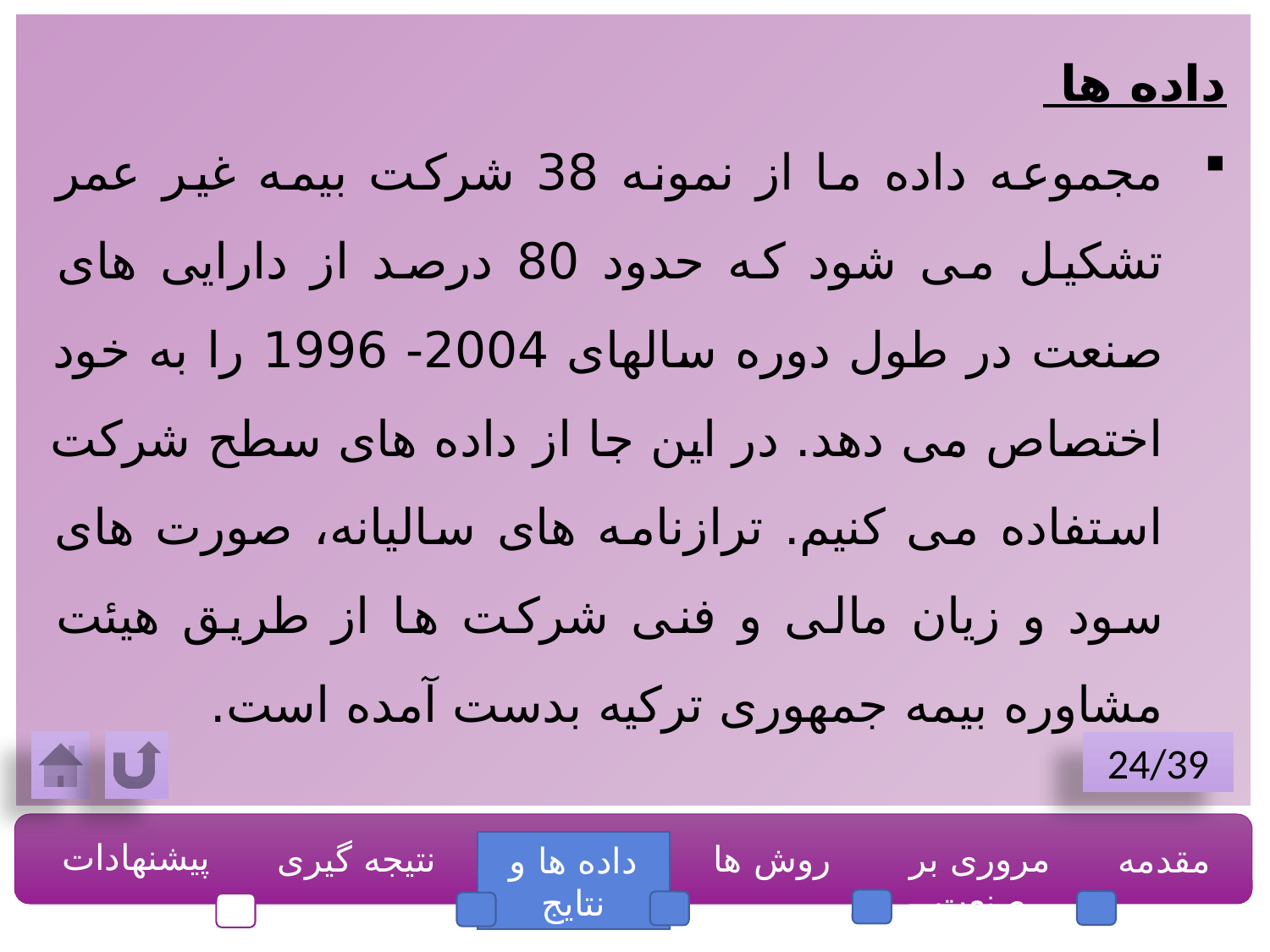

داده ها
مجموعه داده ما از نمونه 38 شرکت بیمه غیر عمر تشکیل می شود که حدود 80 درصد از دارایی های صنعت در طول دوره سالهای 2004- 1996 را به خود اختصاص می دهد. در این جا از داده های سطح شرکت استفاده می کنیم. ترازنامه های سالیانه، صورت های سود و زیان مالی و فنی شرکت ها از طریق هیئت مشاوره بیمه جمهوری ترکیه بدست آمده است.

24/39

پیشنهادات
نتیجه گیری
روش ها
مروری بر صنعت
مقدمه
داده ها و نتایج